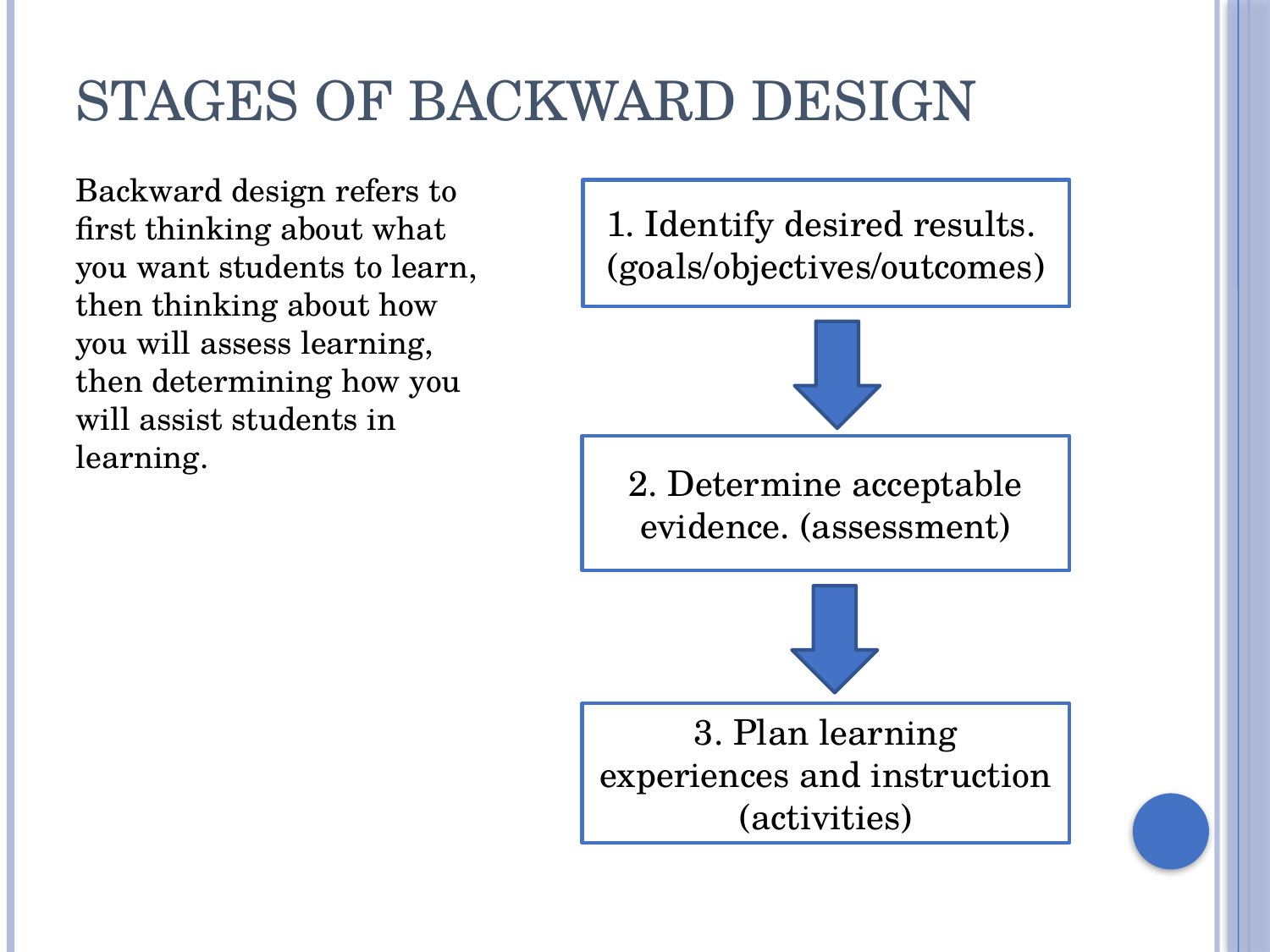

# Stages of Backward Design
Backward design refers to first thinking about what you want students to learn, then thinking about how you will assess learning, then determining how you will assist students in learning.
1. Identify desired results.  (goals/objectives/outcomes)

2. Determine acceptable evidence. (assessment)

3. Plan learning experiences and instruction (activities)